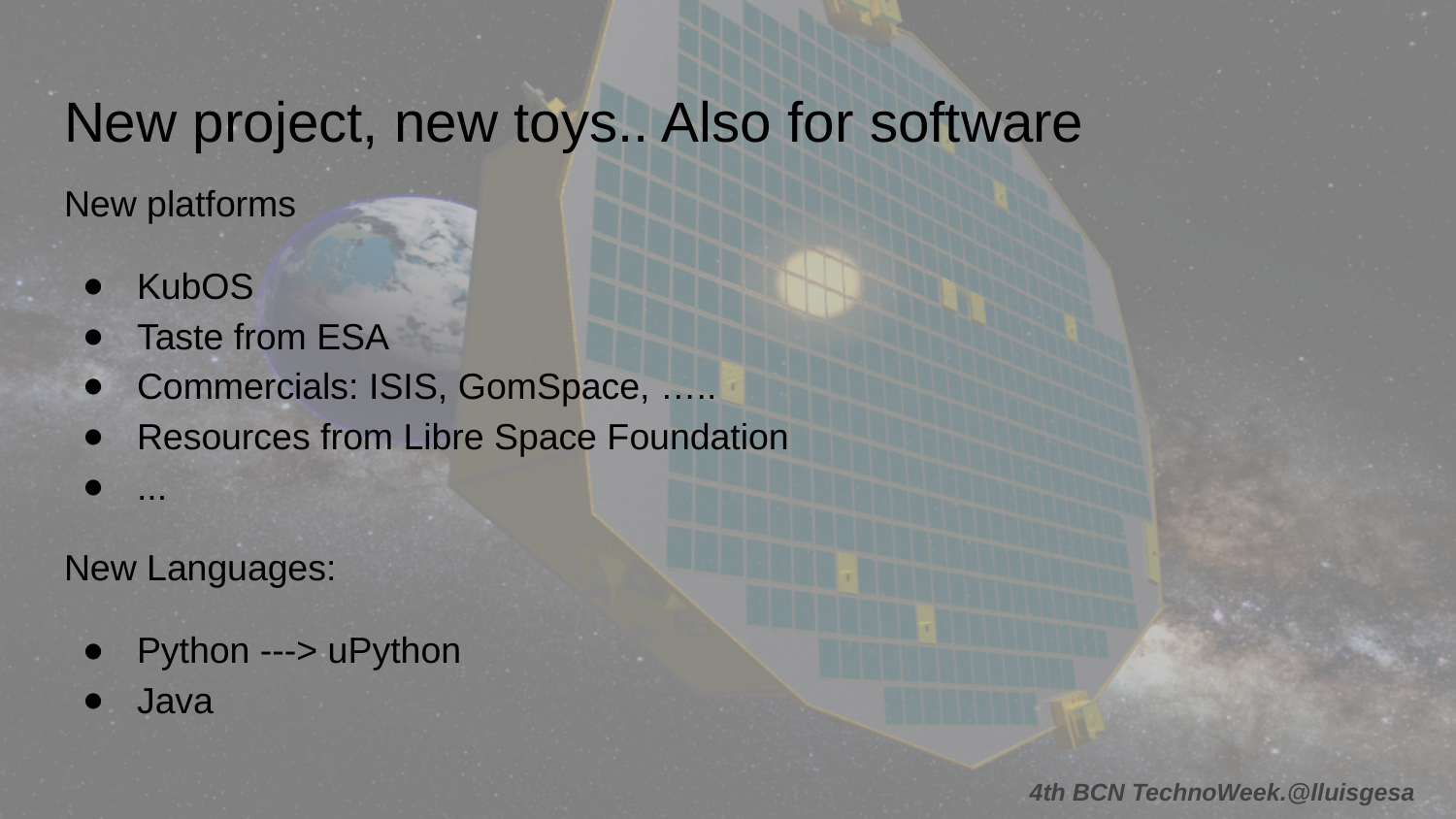

# New project, new toys.. Also for software
New platforms
KubOS
Taste from ESA
Commercials: ISIS, GomSpace, …..
Resources from Libre Space Foundation
...

New Languages:
Python ---> uPython
Java